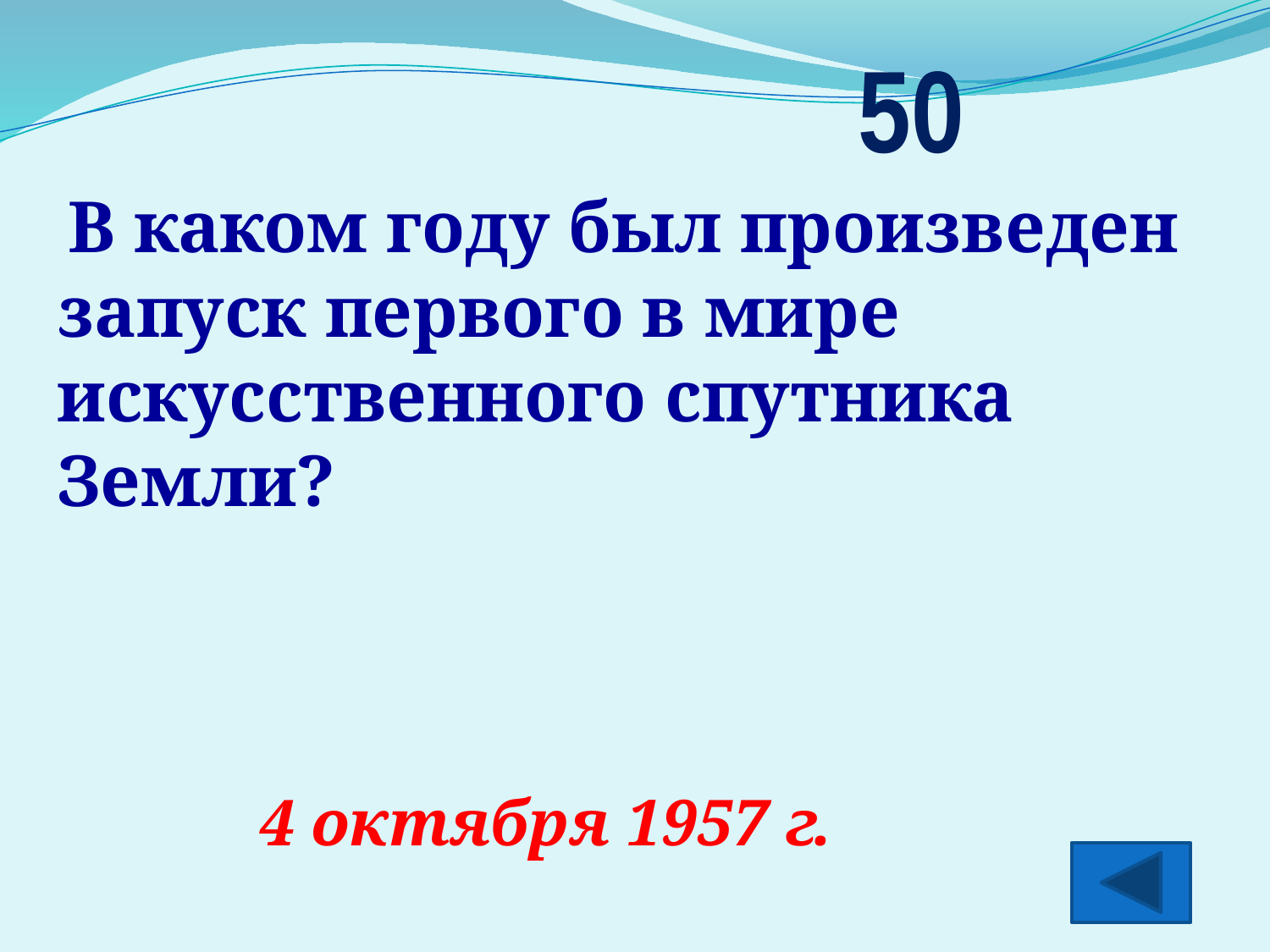

50
 В каком году был произведен запуск первого в мире искусственного спутника Земли?
4 октября 1957 г.